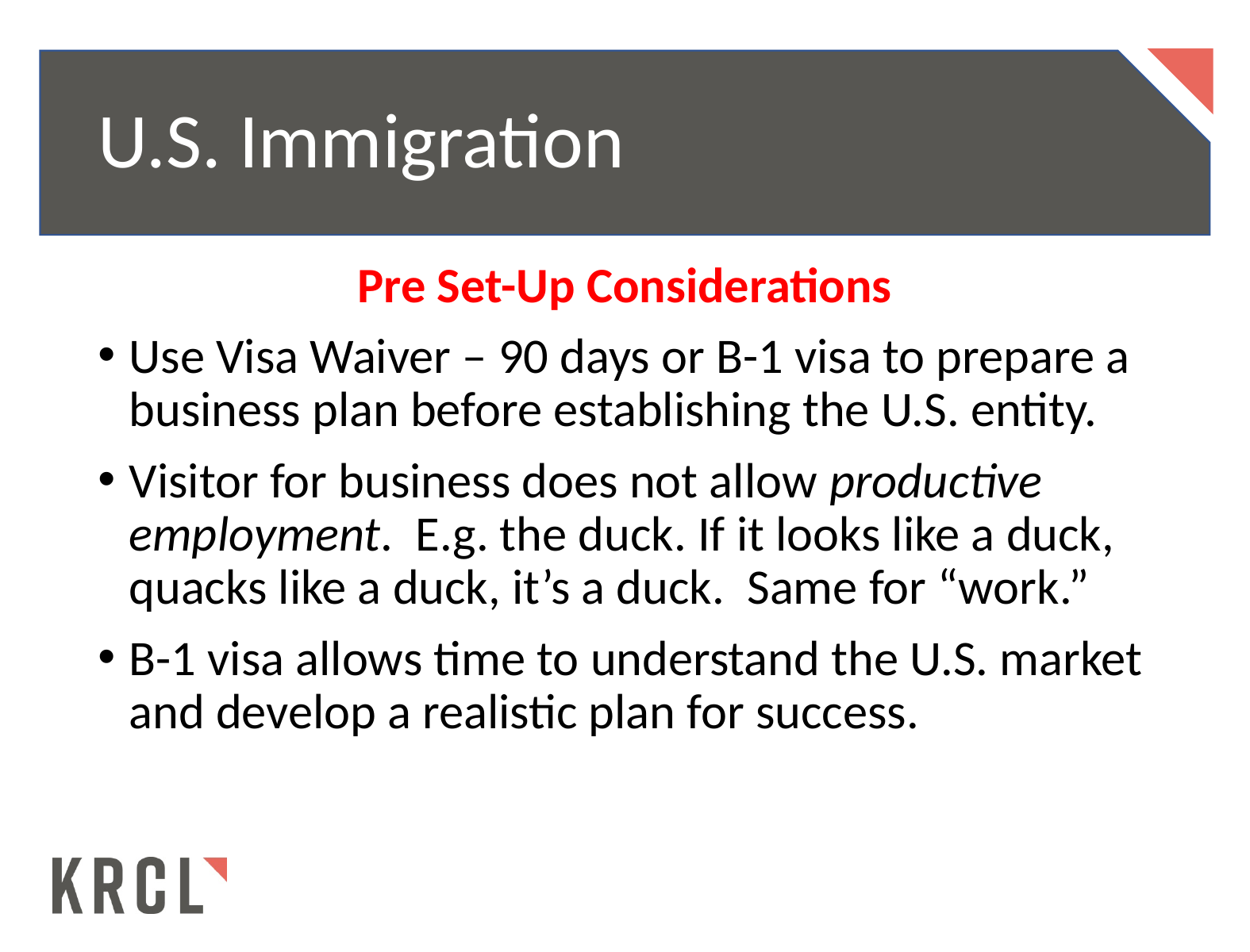

# U.S. Immigration
Pre Set-Up Considerations
Use Visa Waiver – 90 days or B-1 visa to prepare a business plan before establishing the U.S. entity.
Visitor for business does not allow productive employment.  E.g. the duck. If it looks like a duck, quacks like a duck, it’s a duck.  Same for “work.”
B-1 visa allows time to understand the U.S. market and develop a realistic plan for success.